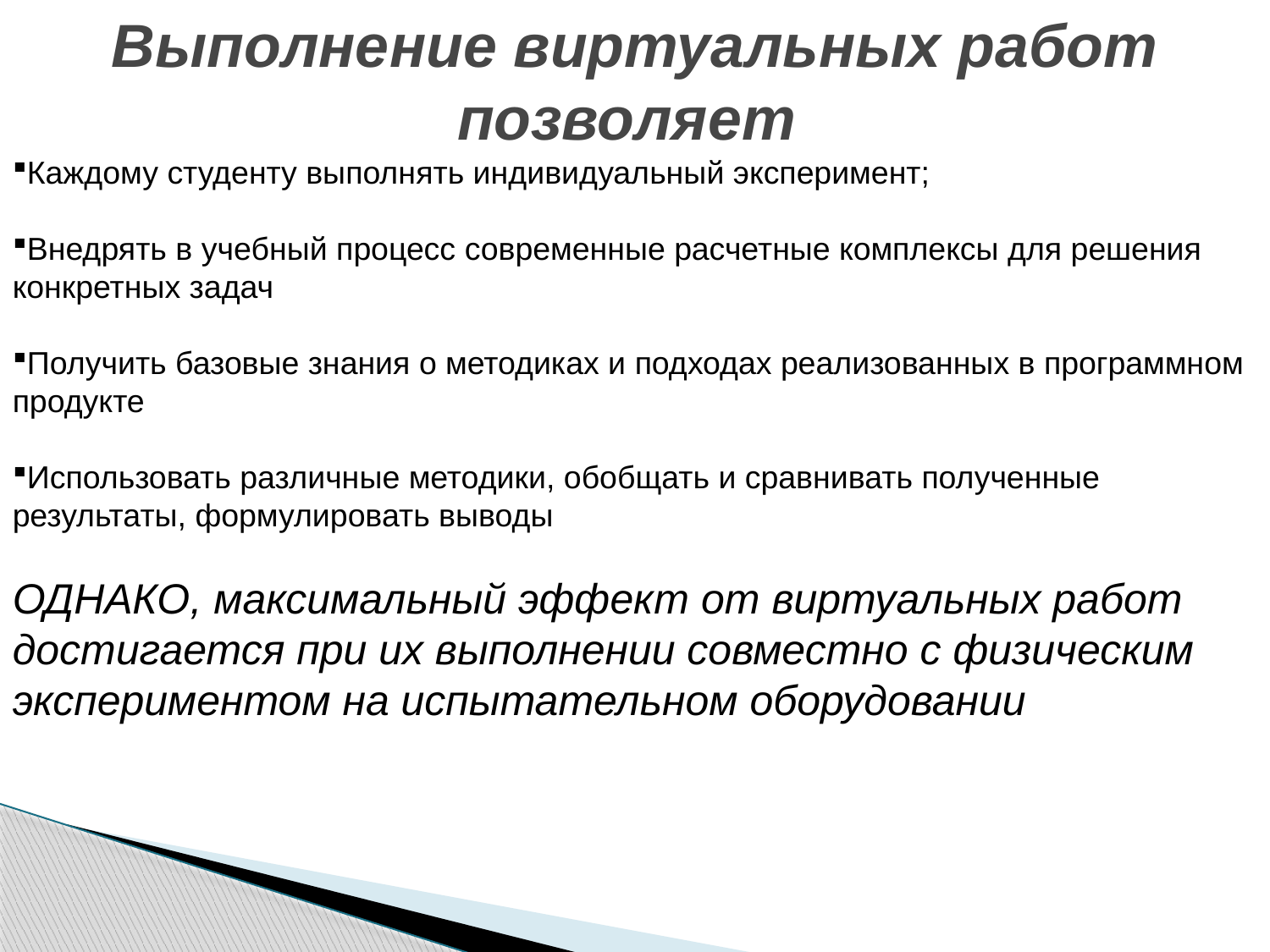

# Выполнение виртуальных работ позволяет
Каждому студенту выполнять индивидуальный эксперимент;

Внедрять в учебный процесс современные расчетные комплексы для решения конкретных задач

Получить базовые знания о методиках и подходах реализованных в программном продукте

Использовать различные методики, обобщать и сравнивать полученные результаты, формулировать выводы

ОДНАКО, максимальный эффект от виртуальных работ достигается при их выполнении совместно с физическим экспериментом на испытательном оборудовании